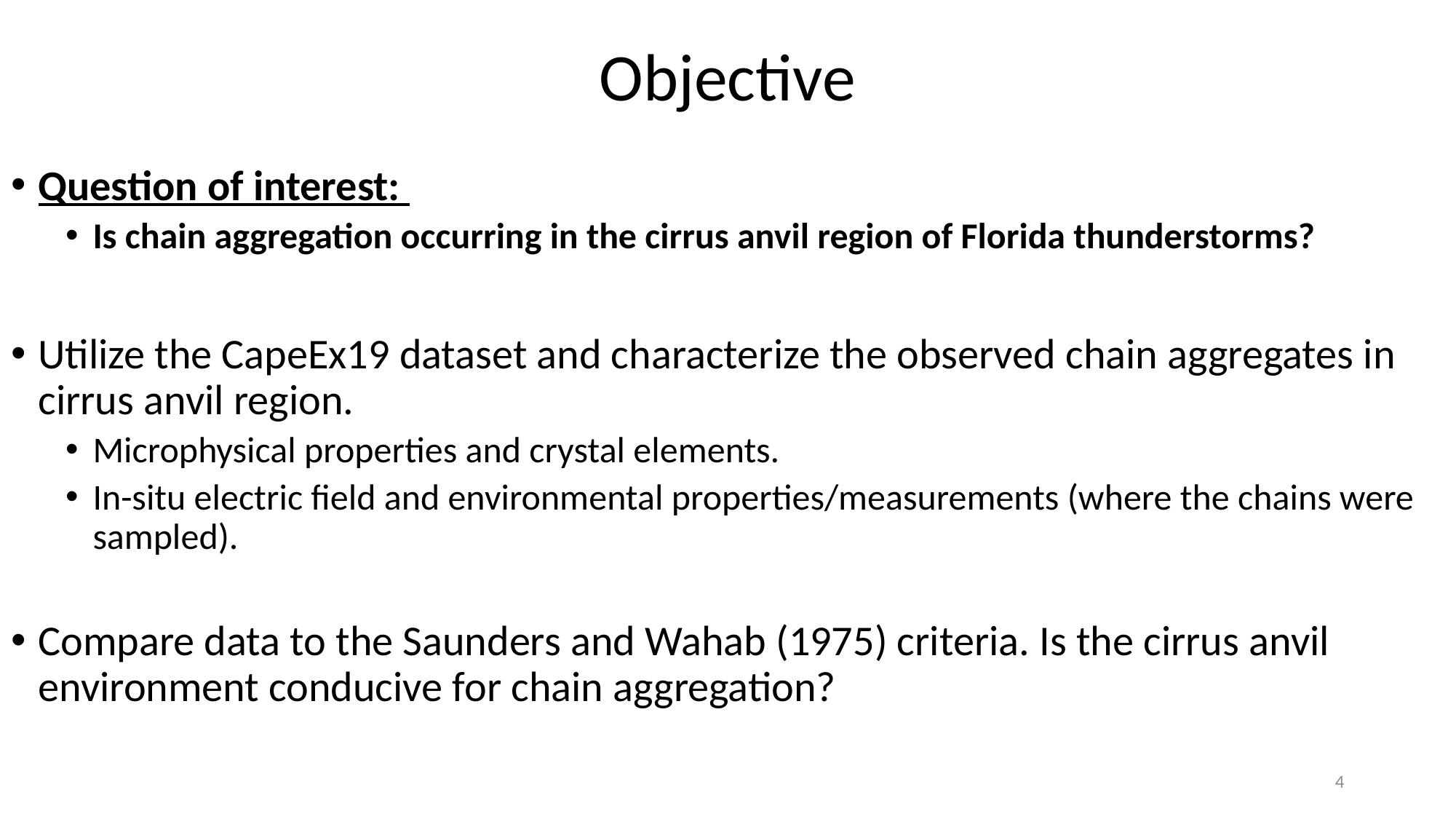

# Objective
Question of interest:
Is chain aggregation occurring in the cirrus anvil region of Florida thunderstorms?

Utilize the CapeEx19 dataset and characterize the observed chain aggregates in cirrus anvil region.
Microphysical properties and crystal elements.
In-situ electric field and environmental properties/measurements (where the chains were sampled).

Compare data to the Saunders and Wahab (1975) criteria. Is the cirrus anvil environment conducive for chain aggregation?

4